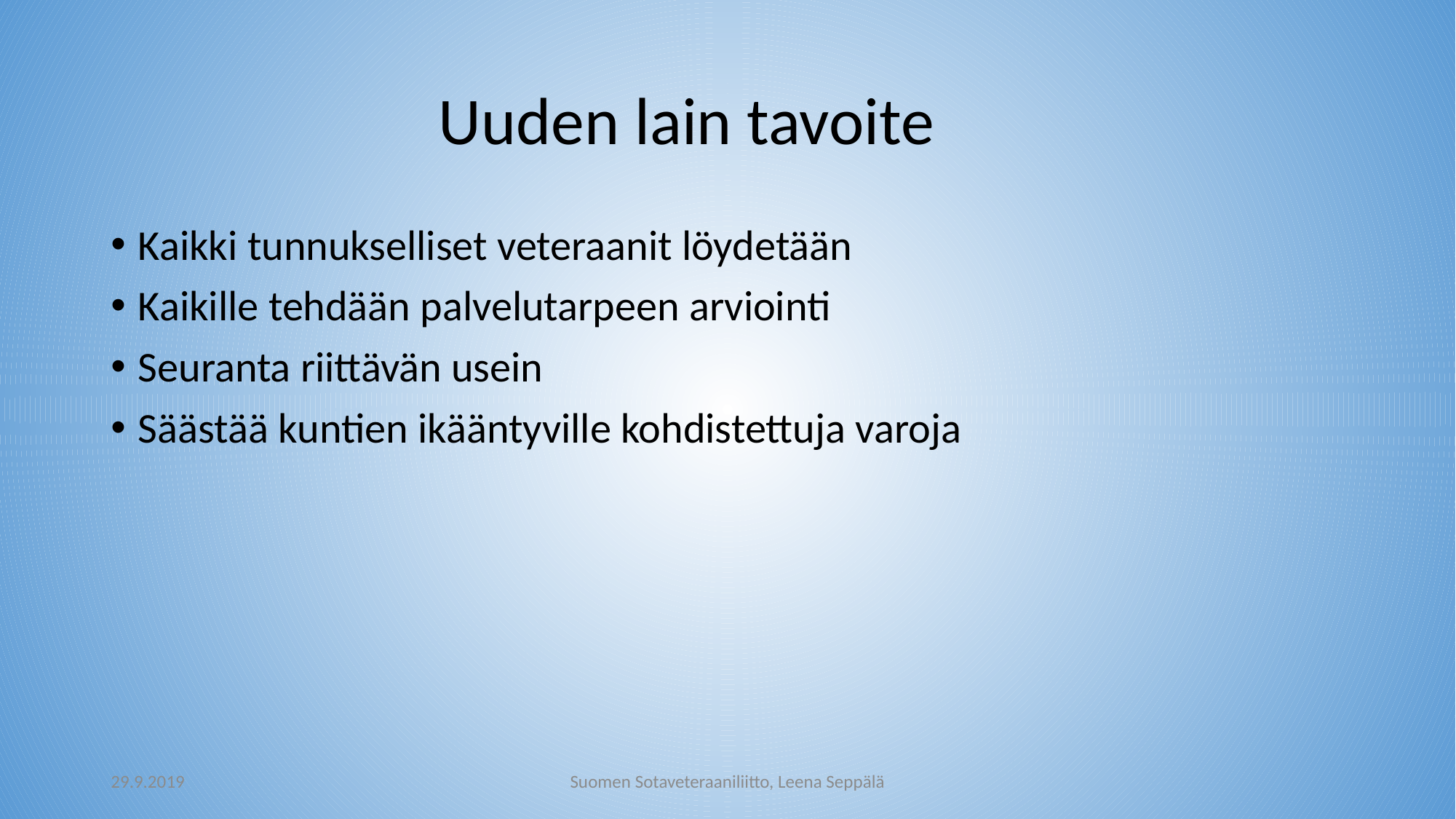

# Uuden lain tavoite
Kaikki tunnukselliset veteraanit löydetään
Kaikille tehdään palvelutarpeen arviointi
Seuranta riittävän usein
Säästää kuntien ikääntyville kohdistettuja varoja

29.9.2019
Suomen Sotaveteraaniliitto, Leena Seppälä